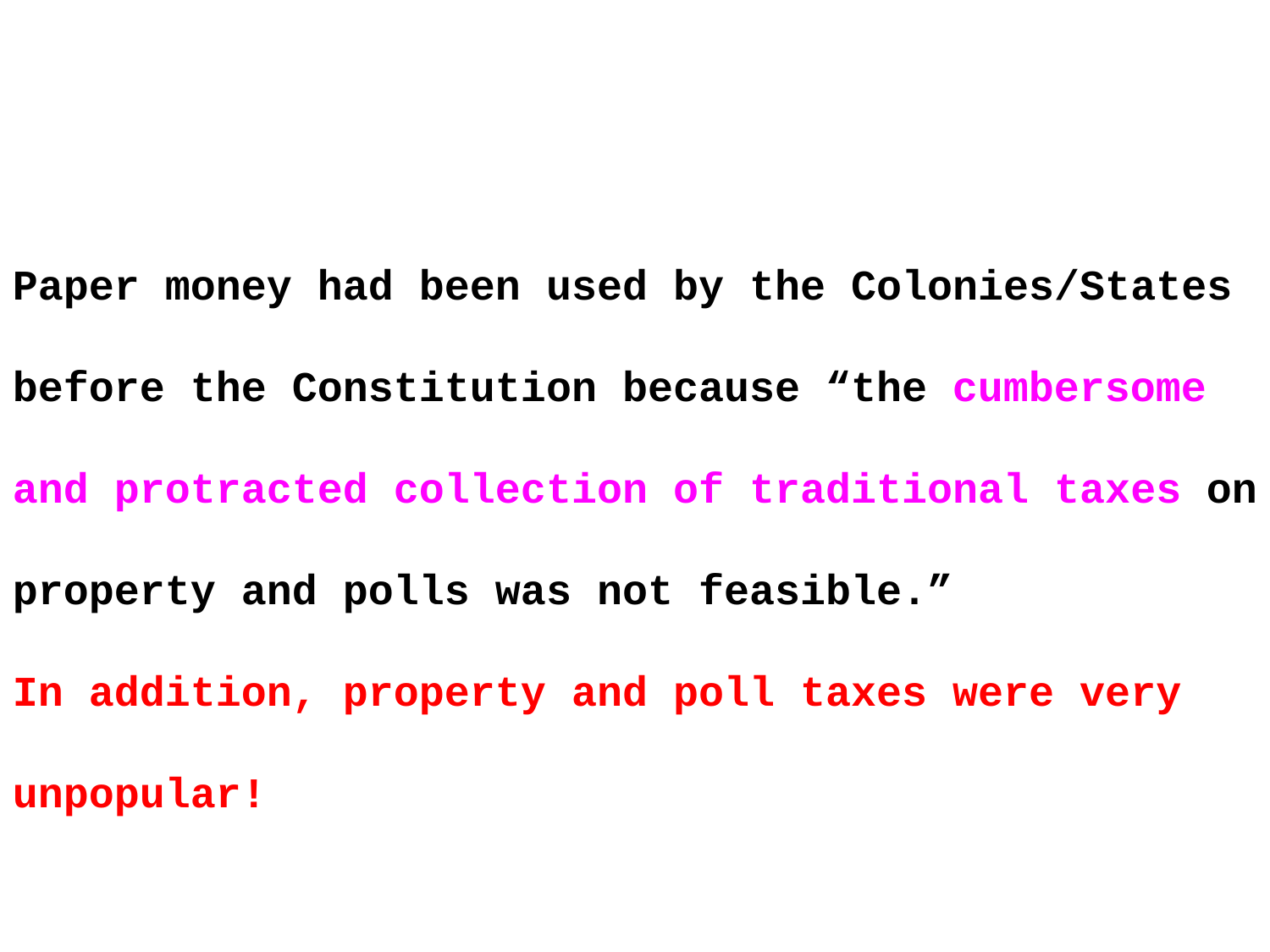

Paper money had been used by the Colonies/States before the Constitution because “the cumbersome and protracted collection of traditional taxes on property and polls was not feasible.”
In addition, property and poll taxes were very unpopular!